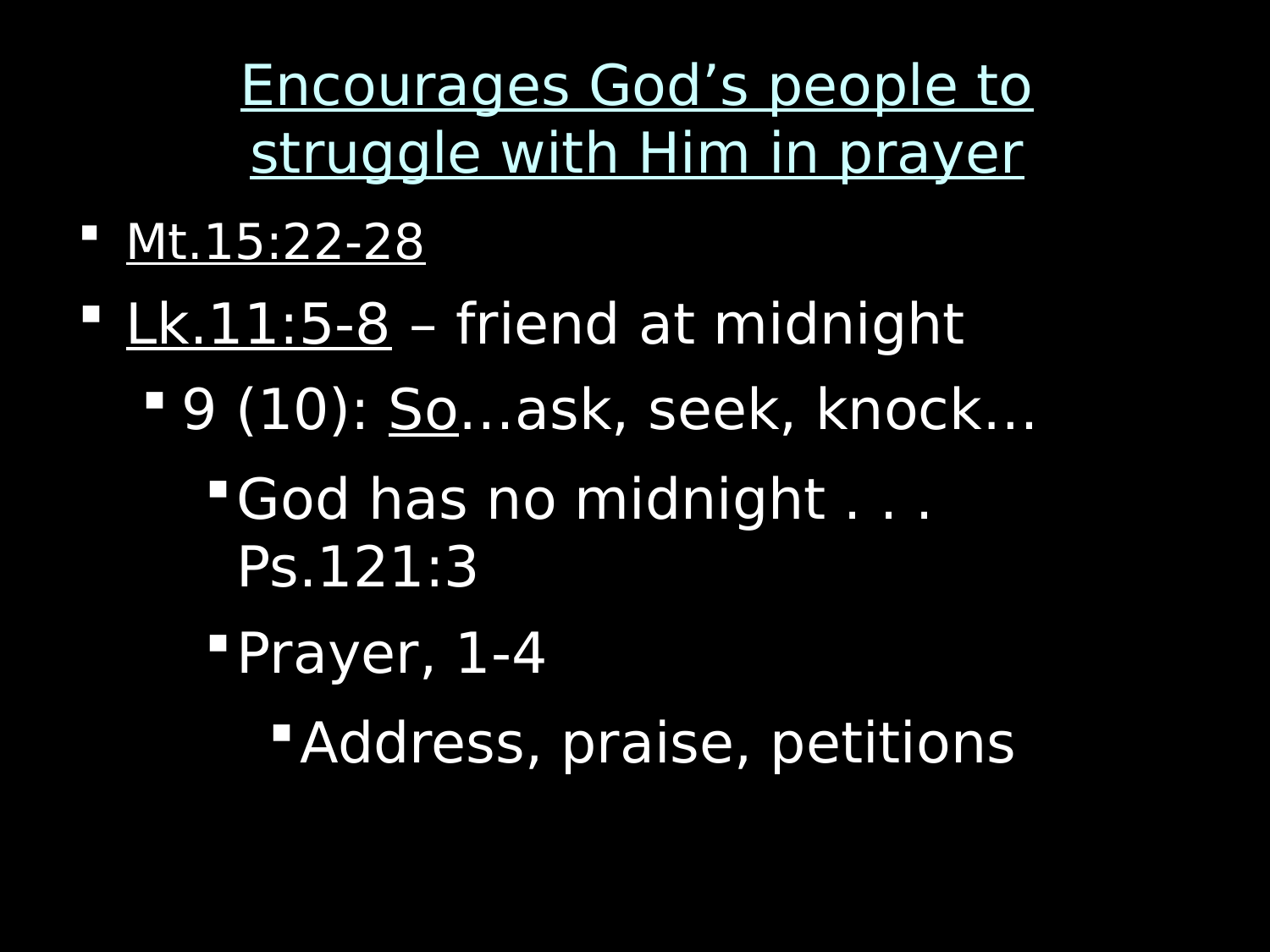

Encourages God’s people to
struggle with Him in prayer
Mt.15:22-28
Lk.11:5-8 – friend at midnight
9 (10): So…ask, seek, knock…
God has no midnight . . .  Ps.121:3
Prayer, 1-4
Address, praise, petitions